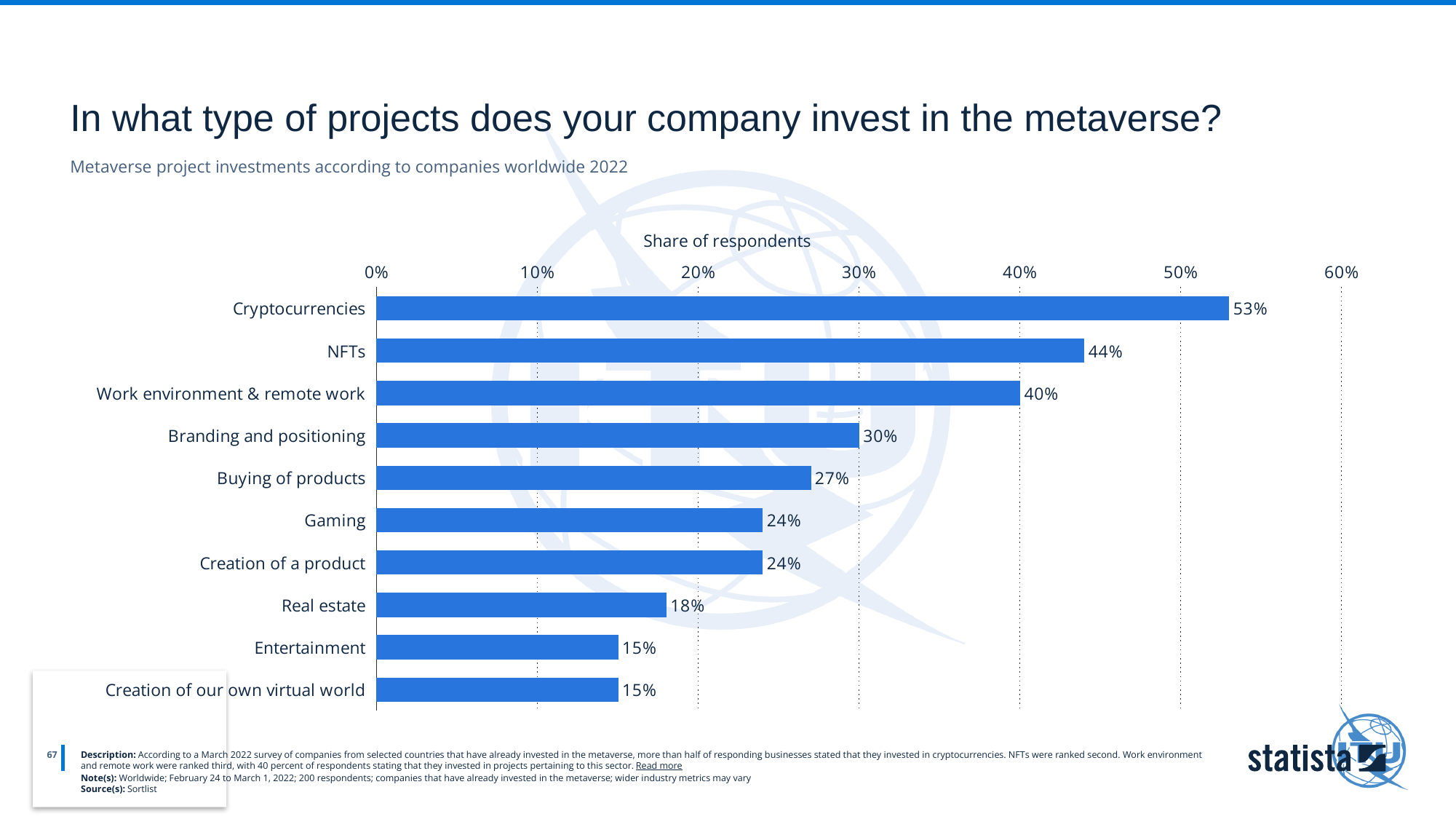

In what type of projects does your company invest in the metaverse?
Metaverse project investments according to companies worldwide 2022
Share of respondents

### Chart

| Category | Column1 |
|---|---|
| Cryptocurrencies | 0.53 |
| NFTs | 0.44 |
| Work environment & remote work | 0.4 |
| Branding and positioning | 0.3 |
| Buying of products | 0.27 |
| Gaming | 0.24 |
| Creation of a product | 0.24 |
| Real estate | 0.18 |
| Entertainment | 0.15 |
| Creation of our own virtual world | 0.15 |
67
Description: According to a March 2022 survey of companies from selected countries that have already invested in the metaverse, more than half of responding businesses stated that they invested in cryptocurrencies. NFTs were ranked second. Work environment and remote work were ranked third, with 40 percent of respondents stating that they invested in projects pertaining to this sector. Read more
Note(s): Worldwide; February 24 to March 1, 2022; 200 respondents; companies that have already invested in the metaverse; wider industry metrics may vary
Source(s): Sortlist